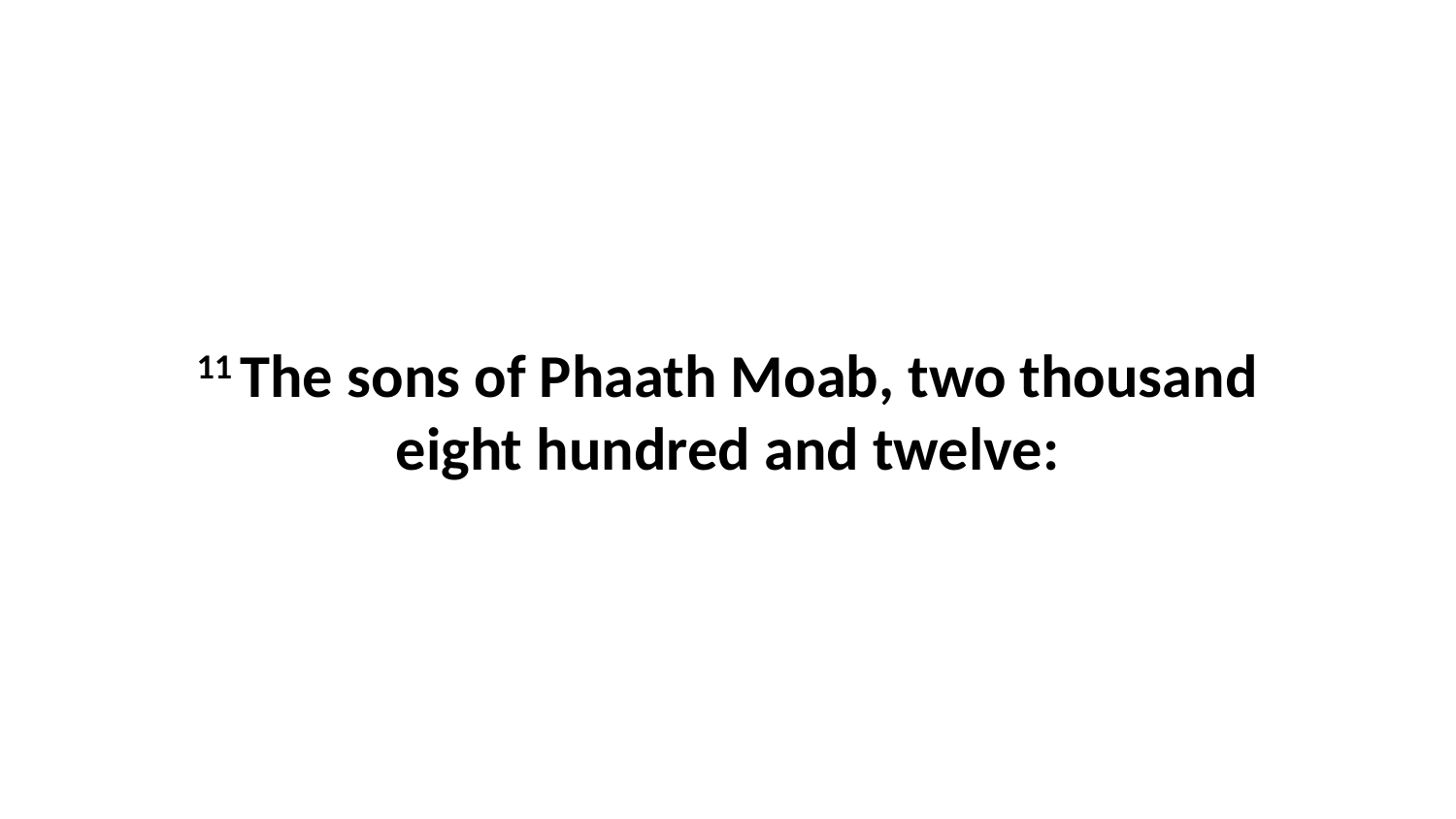

11 The sons of Phaath Moab, two thousand eight hundred and twelve: